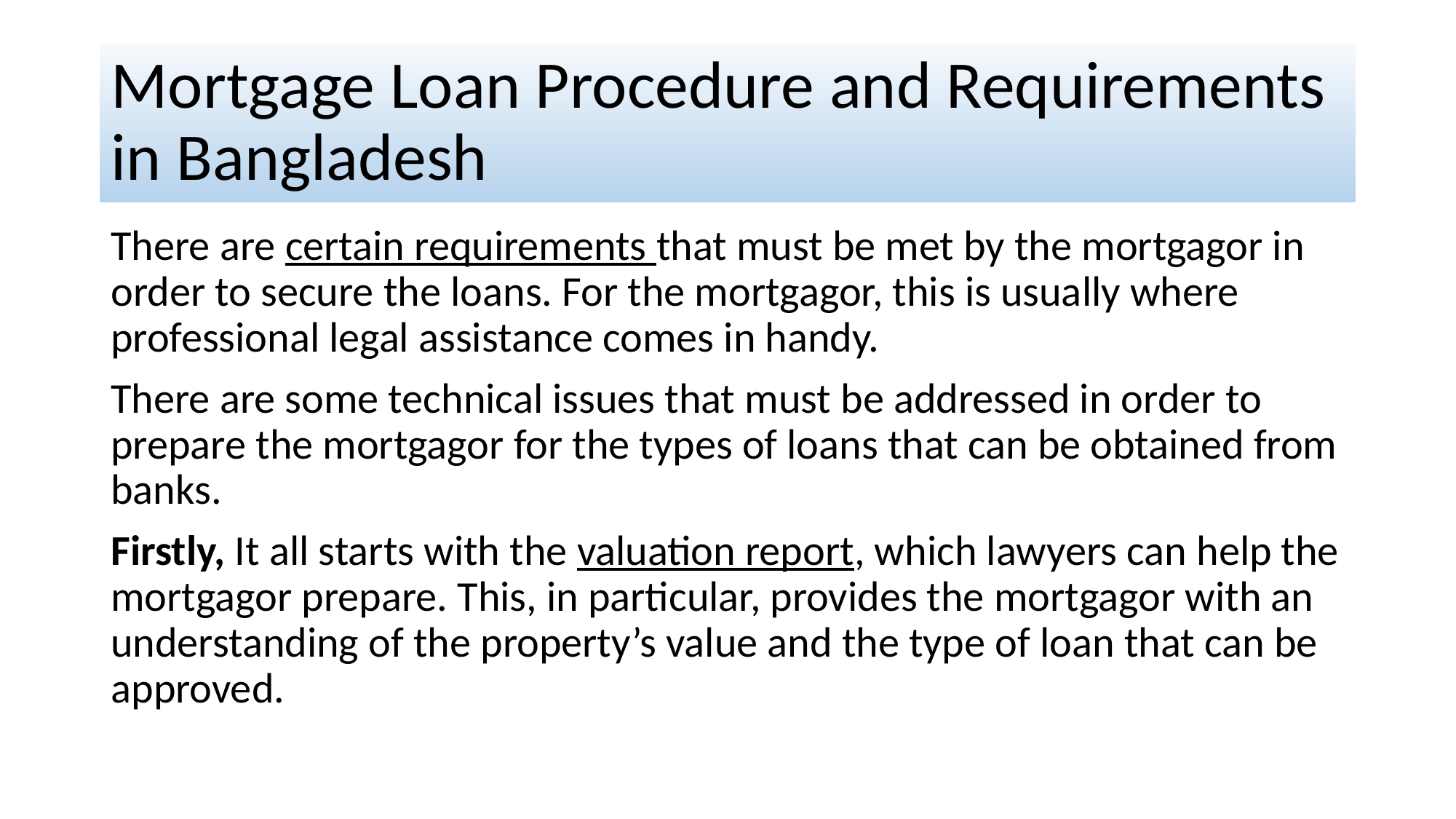

# Mortgage Loan Procedure and Requirements in Bangladesh
There are certain requirements that must be met by the mortgagor in order to secure the loans. For the mortgagor, this is usually where professional legal assistance comes in handy.
There are some technical issues that must be addressed in order to prepare the mortgagor for the types of loans that can be obtained from banks.
Firstly, It all starts with the valuation report, which lawyers can help the mortgagor prepare. This, in particular, provides the mortgagor with an understanding of the property’s value and the type of loan that can be approved.